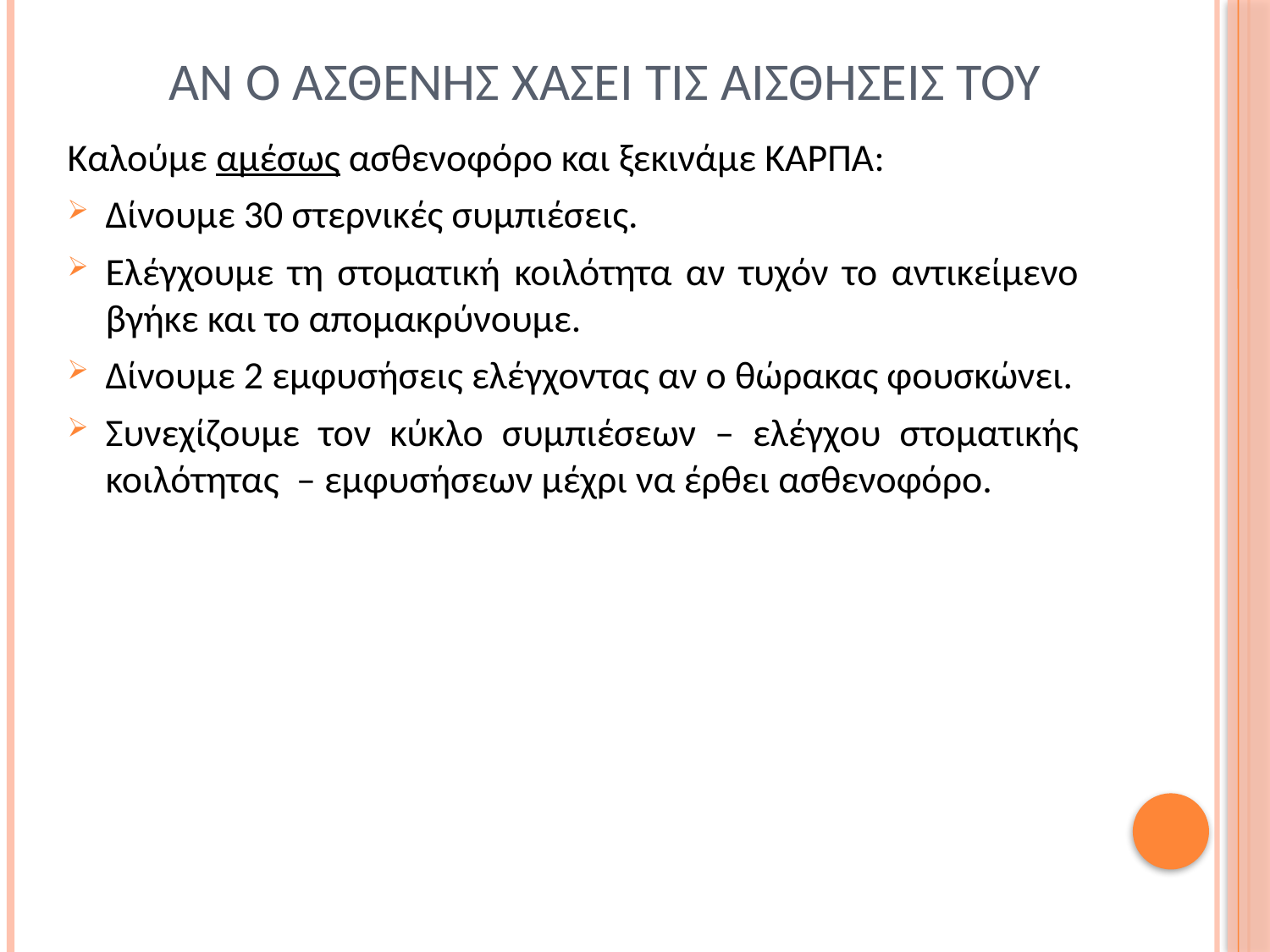

# Αν ο ασθενησ χασει τισ αισθησεισ του
Καλούμε αμέσως ασθενοφόρο και ξεκινάμε ΚΑΡΠΑ:
Δίνουμε 30 στερνικές συμπιέσεις.
Ελέγχουμε τη στοματική κοιλότητα αν τυχόν το αντικείμενο βγήκε και το απομακρύνουμε.
Δίνουμε 2 εμφυσήσεις ελέγχοντας αν ο θώρακας φουσκώνει.
Συνεχίζουμε τον κύκλο συμπιέσεων – ελέγχου στοματικής κοιλότητας  – εμφυσήσεων μέχρι να έρθει ασθενοφόρο.